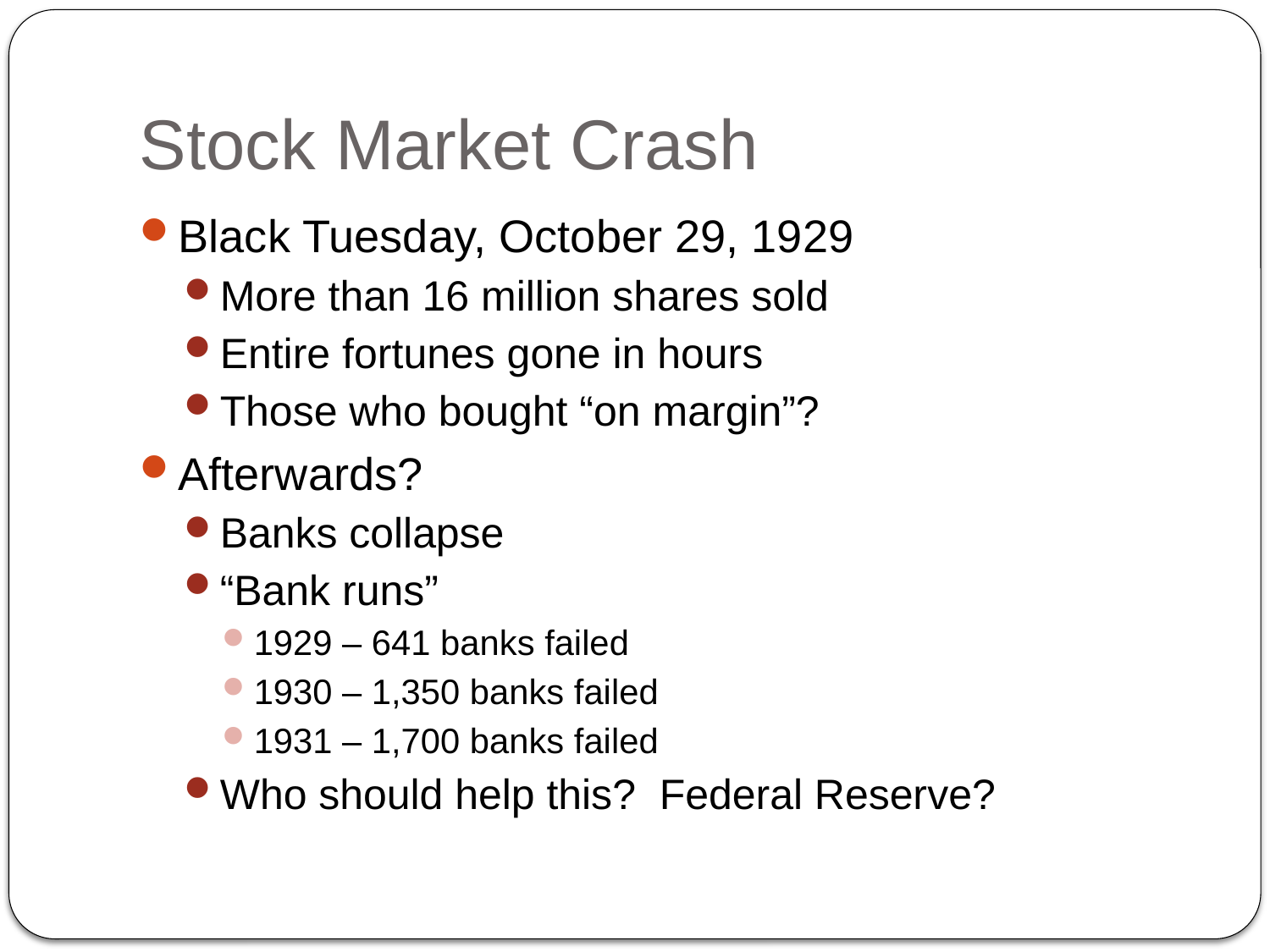

# Stock Market Crash
Black Tuesday, October 29, 1929
More than 16 million shares sold
Entire fortunes gone in hours
Those who bought “on margin”?
Afterwards?
Banks collapse
“Bank runs”
1929 – 641 banks failed
1930 – 1,350 banks failed
1931 – 1,700 banks failed
Who should help this?  Federal Reserve?